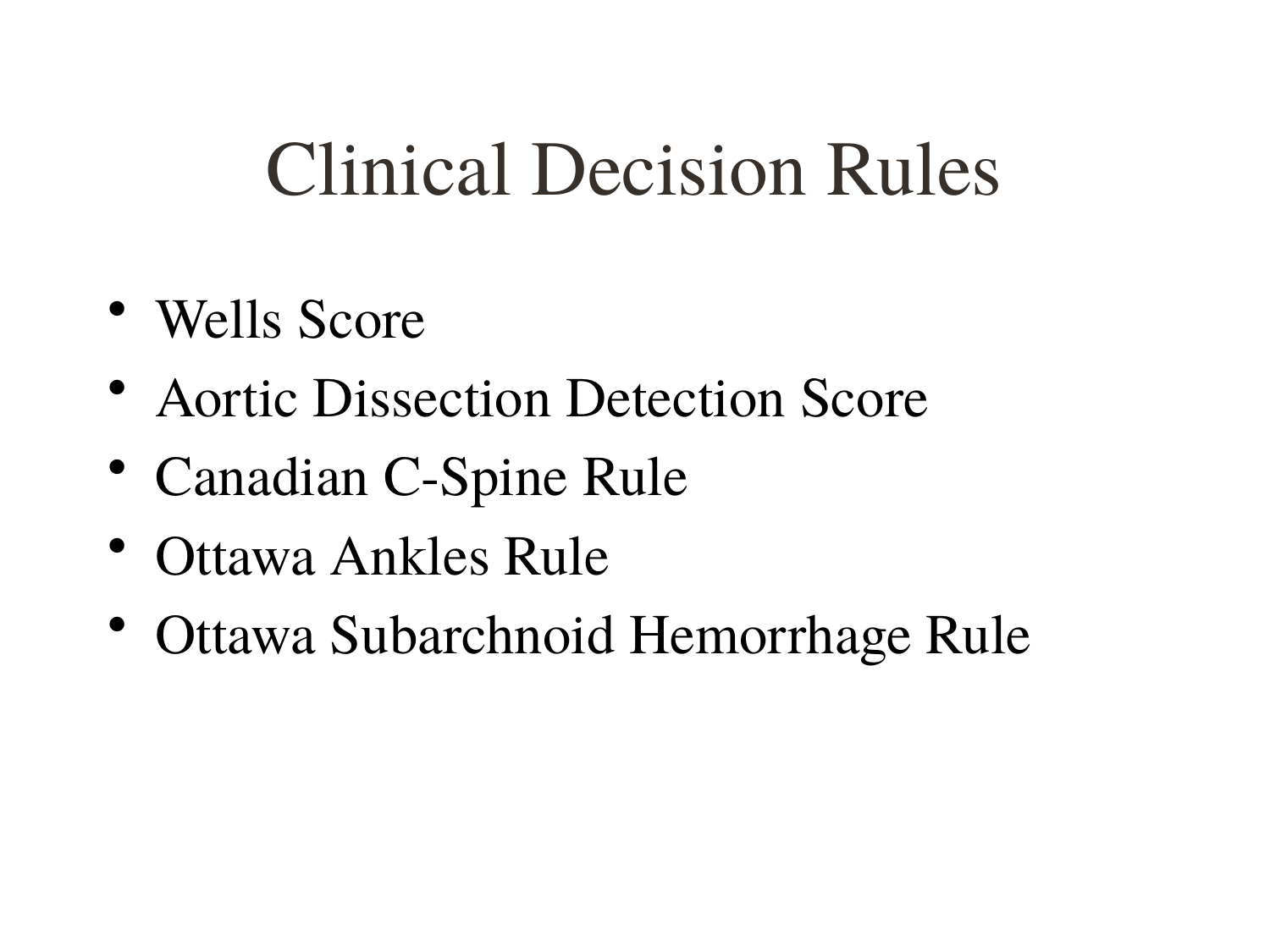

# Clinical Decision Rules
Wells Score
Aortic Dissection Detection Score
Canadian C-Spine Rule
Ottawa Ankles Rule
Ottawa Subarchnoid Hemorrhage Rule